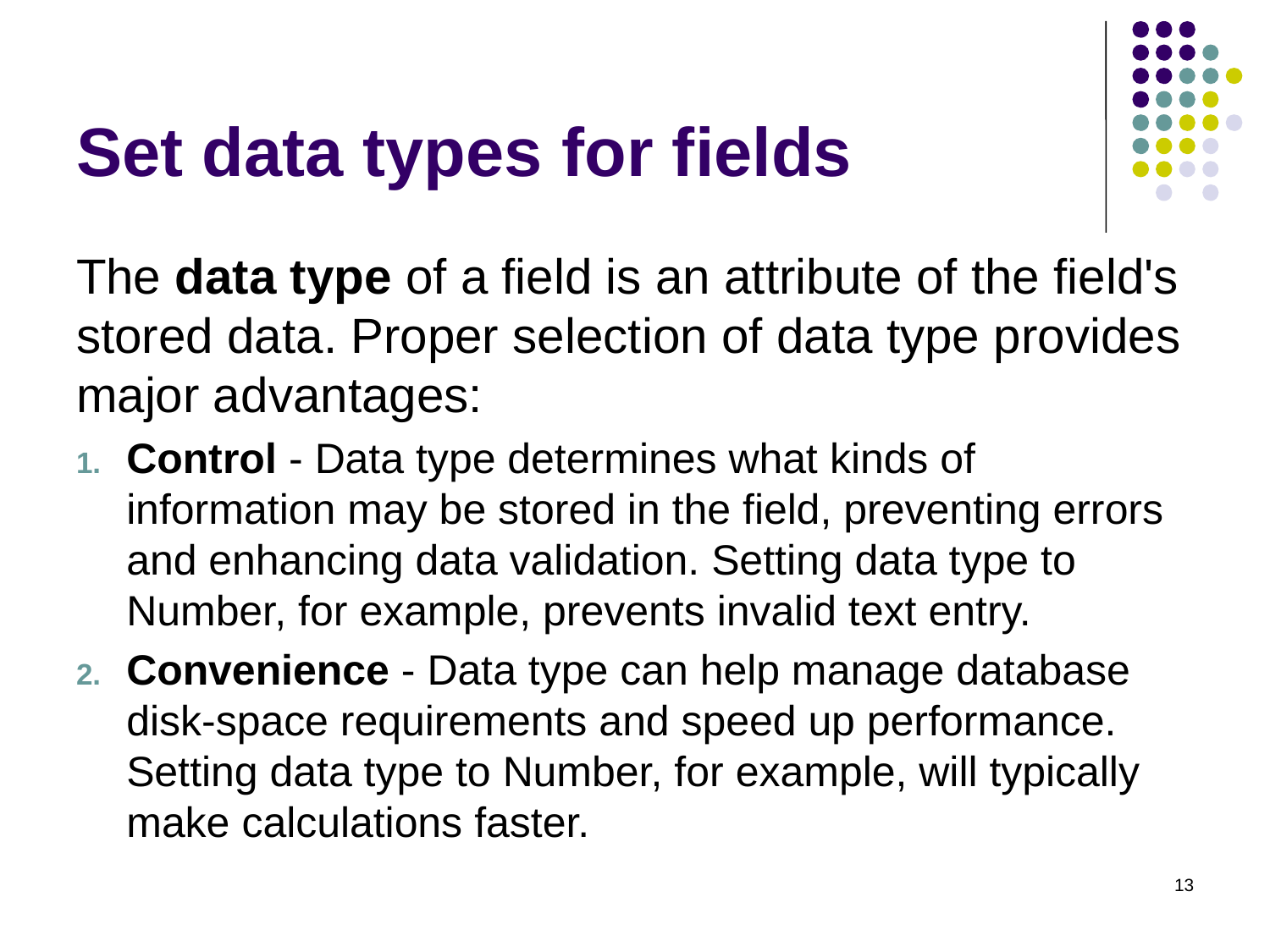

# Set data types for fields
The data type of a field is an attribute of the field's stored data. Proper selection of data type provides major advantages:
Control - Data type determines what kinds of information may be stored in the field, preventing errors and enhancing data validation. Setting data type to Number, for example, prevents invalid text entry.
Convenience - Data type can help manage database disk-space requirements and speed up performance. Setting data type to Number, for example, will typically make calculations faster.
13